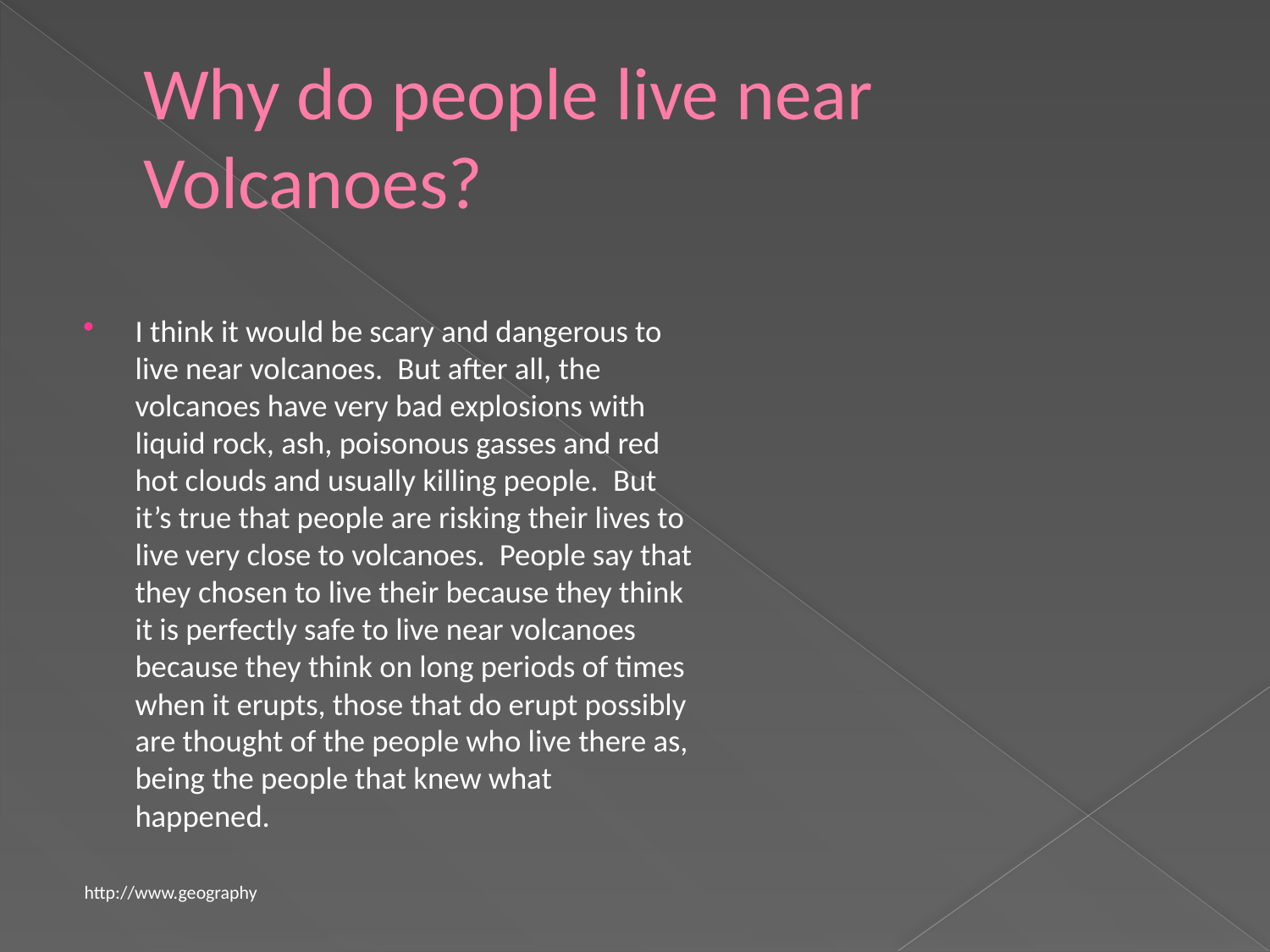

# Why do people live near Volcanoes?

I think it would be scary and dangerous to live near volcanoes.  But after all, the volcanoes have very bad explosions with liquid rock, ash, poisonous gasses and red hot clouds and usually killing people.  But it’s true that people are risking their lives to live very close to volcanoes.  People say that they chosen to live their because they think it is perfectly safe to live near volcanoes because they think on long periods of times when it erupts, those that do erupt possibly are thought of the people who live there as, being the people that knew what happened.

http://www.geography